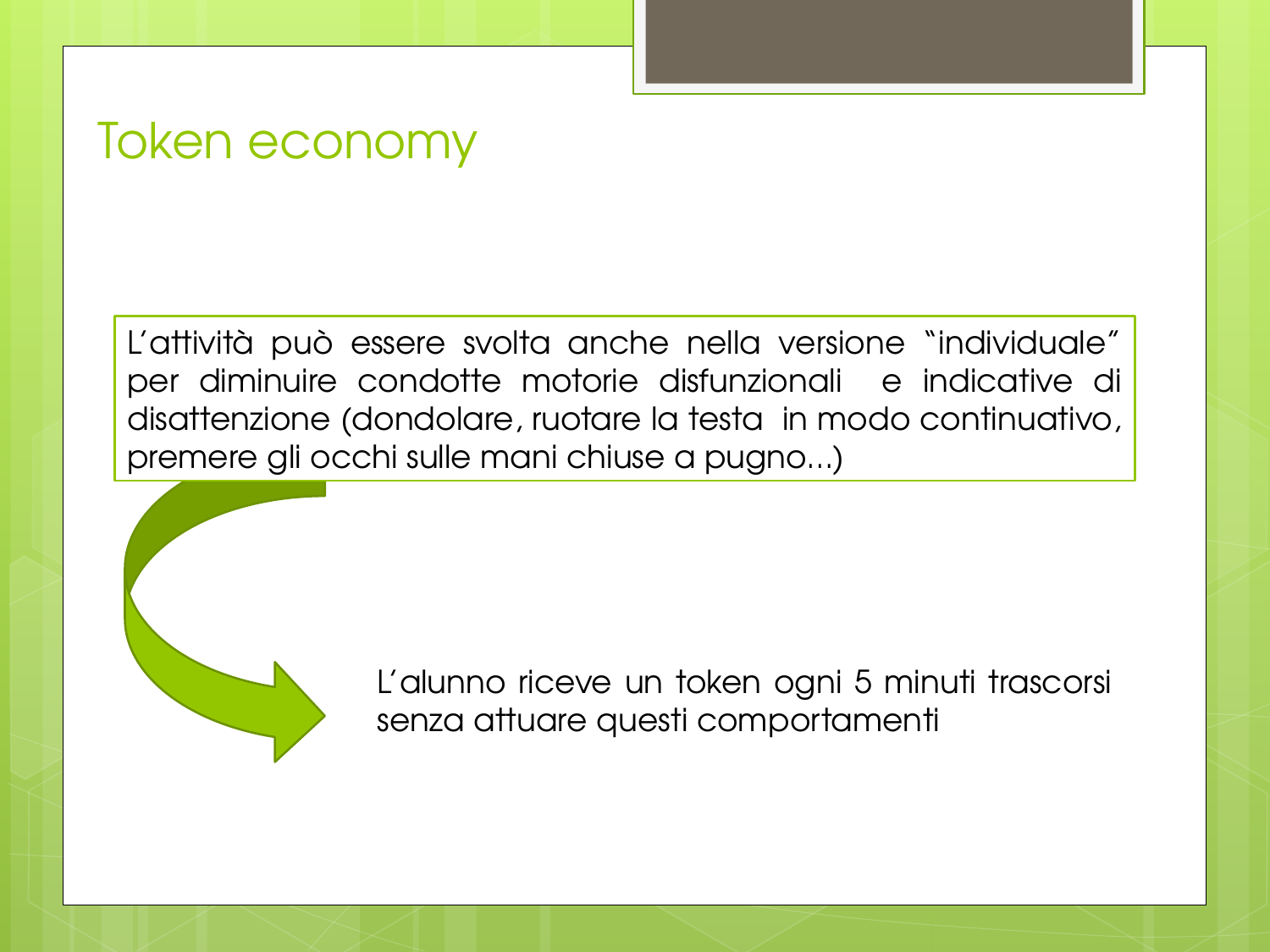

# Token economy
L’attività può essere svolta anche nella versione “individuale” per diminuire condotte motorie disfunzionali  e indicative di disattenzione (dondolare, ruotare la testa  in modo continuativo, premere gli occhi sulle mani chiuse a pugno…)

L’alunno riceve un token ogni 5 minuti trascorsi senza attuare questi comportamenti